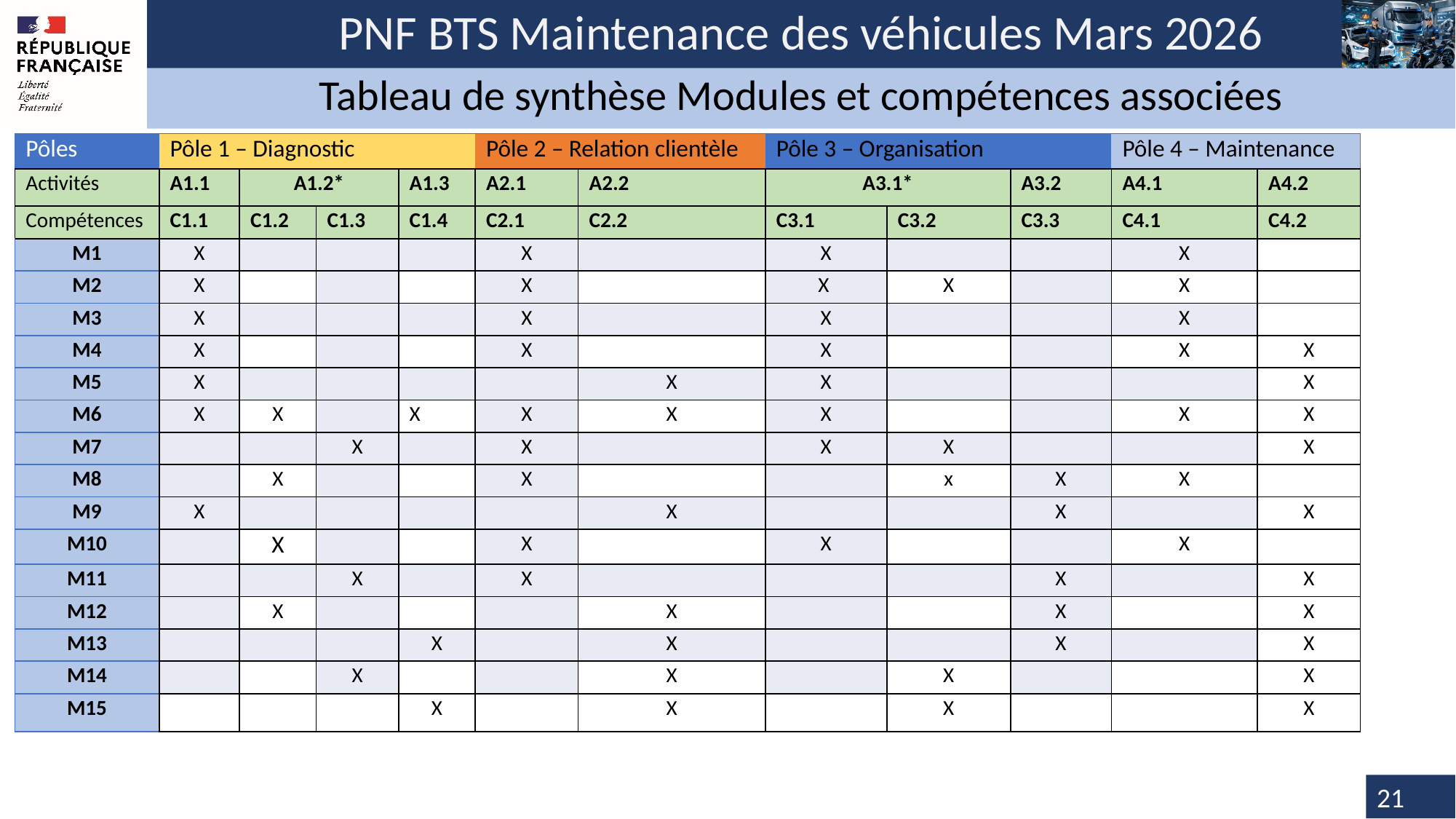

Tableau de synthèse Modules et compétences associées

| Pôles | Pôle 1 – Diagnostic |  |  |  | Pôle 2 – Relation clientèle |  | Pôle 3 – Organisation |  |  | Pôle 4 – Maintenance |  |
| --- | --- | --- | --- | --- | --- | --- | --- | --- | --- | --- | --- |
| Activités | A1.1 | A1.2\* |  | A1.3 | A2.1 | A2.2 | A3.1\* |  | A3.2 | A4.1 | A4.2 |
| Compétences | C1.1 | C1.2 | C1.3 | C1.4 | C2.1 | C2.2 | C3.1 | C3.2 | C3.3 | C4.1 | C4.2 |
| M1 | X |  |  |  | X |  | X |  |  | X |  |
| M2 | X |  |  |  | X |  | X | X |  | X |  |
| M3 | X |  |  |  | X |  | X |  |  | X |  |
| M4 | X |  |  |  | X |  | X |  |  | X | X |
| M5 | X |  |  |  |  | X | X |  |  |  | X |
| M6 | X | X |  | X | X | X | X |  |  | X | X |
| M7 |  |  | X |  | X |  | X | X |  |  | X |
| M8 |  | X |  |  | X |  |  | x | X | X |  |
| M9 | X |  |  |  |  | X |  |  | X |  | X |
| M10 |  | X |  |  | X |  | X |  |  | X |  |
| M11 |  |  | X |  | X |  |  |  | X |  | X |
| M12 |  | X |  |  |  | X |  |  | X |  | X |
| M13 |  |  |  | X |  | X |  |  | X |  | X |
| M14 |  |  | X |  |  | X |  | X |  |  | X |
| M15 |  |  |  | X |  | X |  | X |  |  | X |